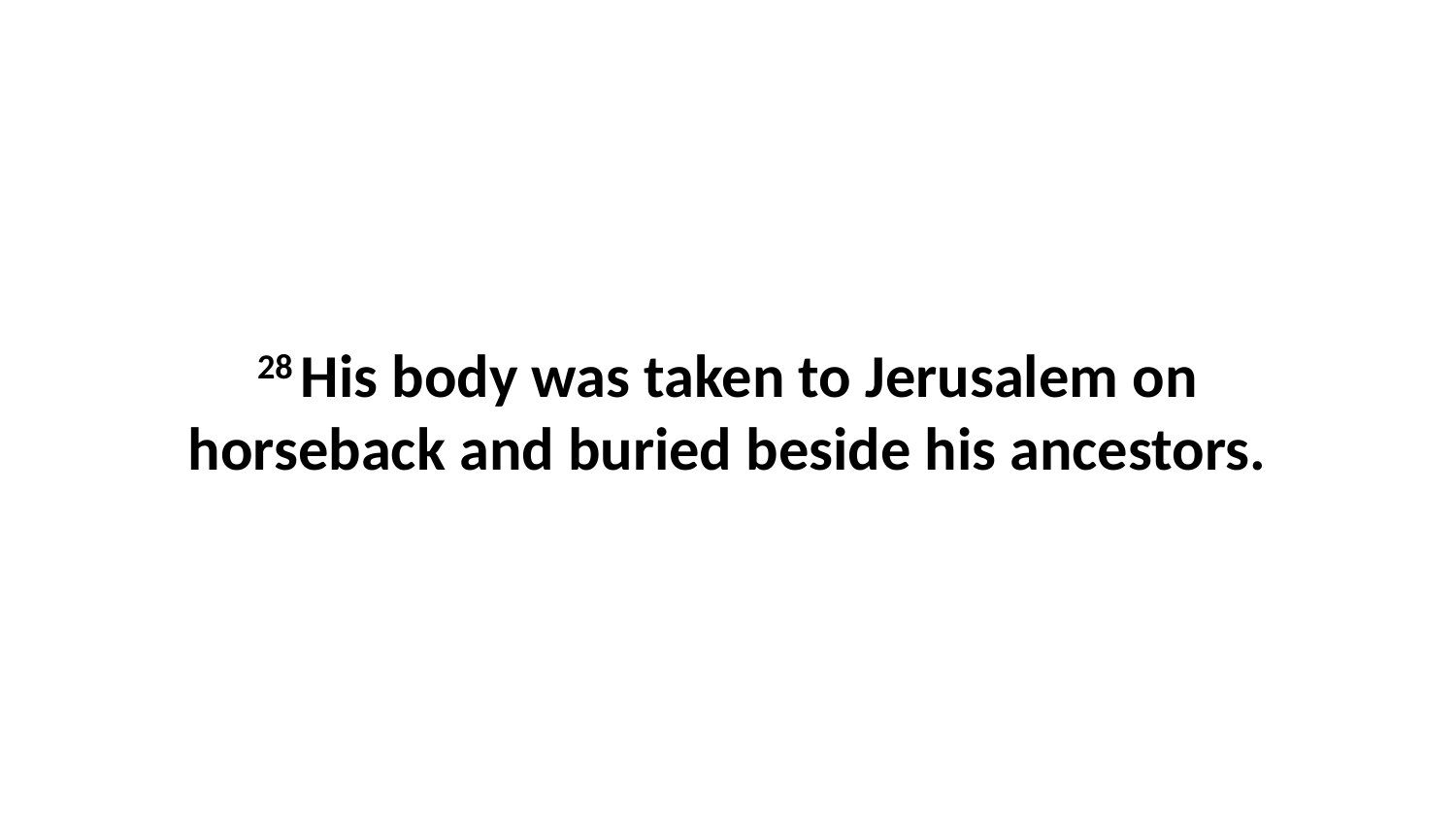

28 His body was taken to Jerusalem on horseback and buried beside his ancestors.